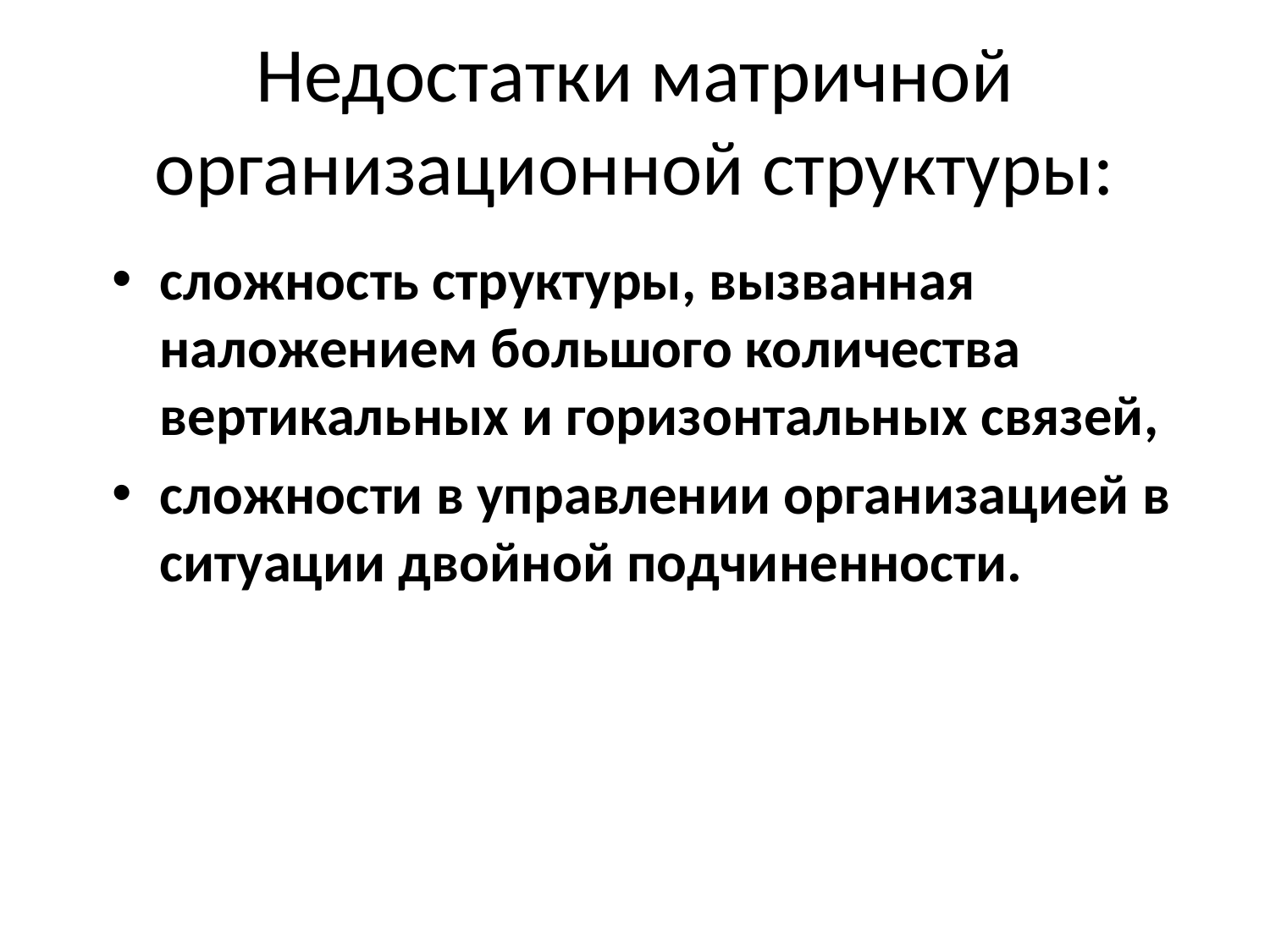

# Недостатки матричной организационной структуры:
сложность структуры, вызванная наложением большого количества вертикальных и горизонтальных связей,
сложности в управлении организацией в ситуации двойной подчиненности.